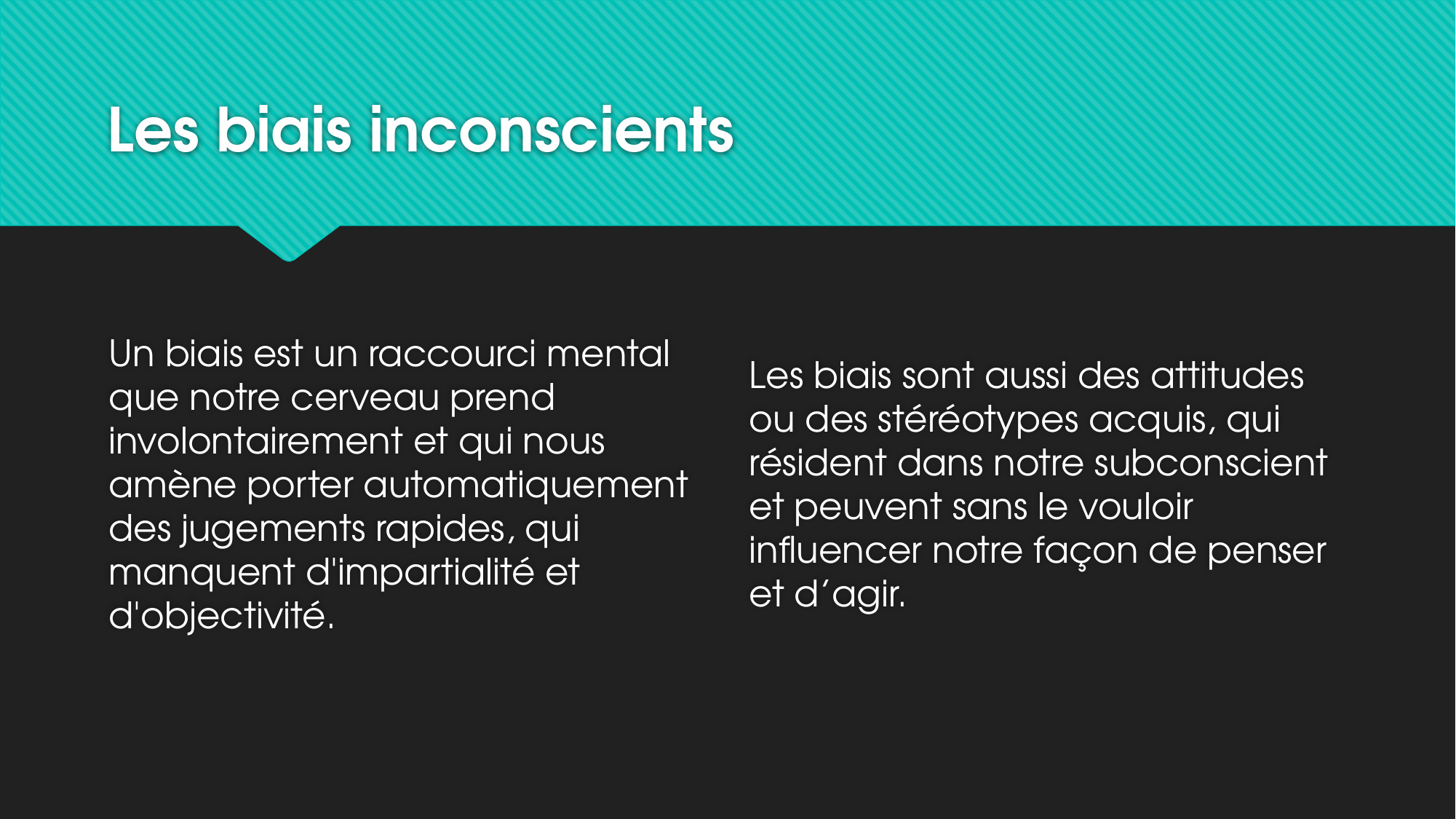

# Les biais inconscients
Un biais est un raccourci mental que notre cerveau prend involontairement et qui nous amène porter automatiquement des jugements rapides, qui manquent d'impartialité et d'objectivité.
Les biais sont aussi des attitudes ou des stéréotypes acquis, qui résident dans notre subconscient et peuvent sans le vouloir influencer notre façon de penser et d’agir.